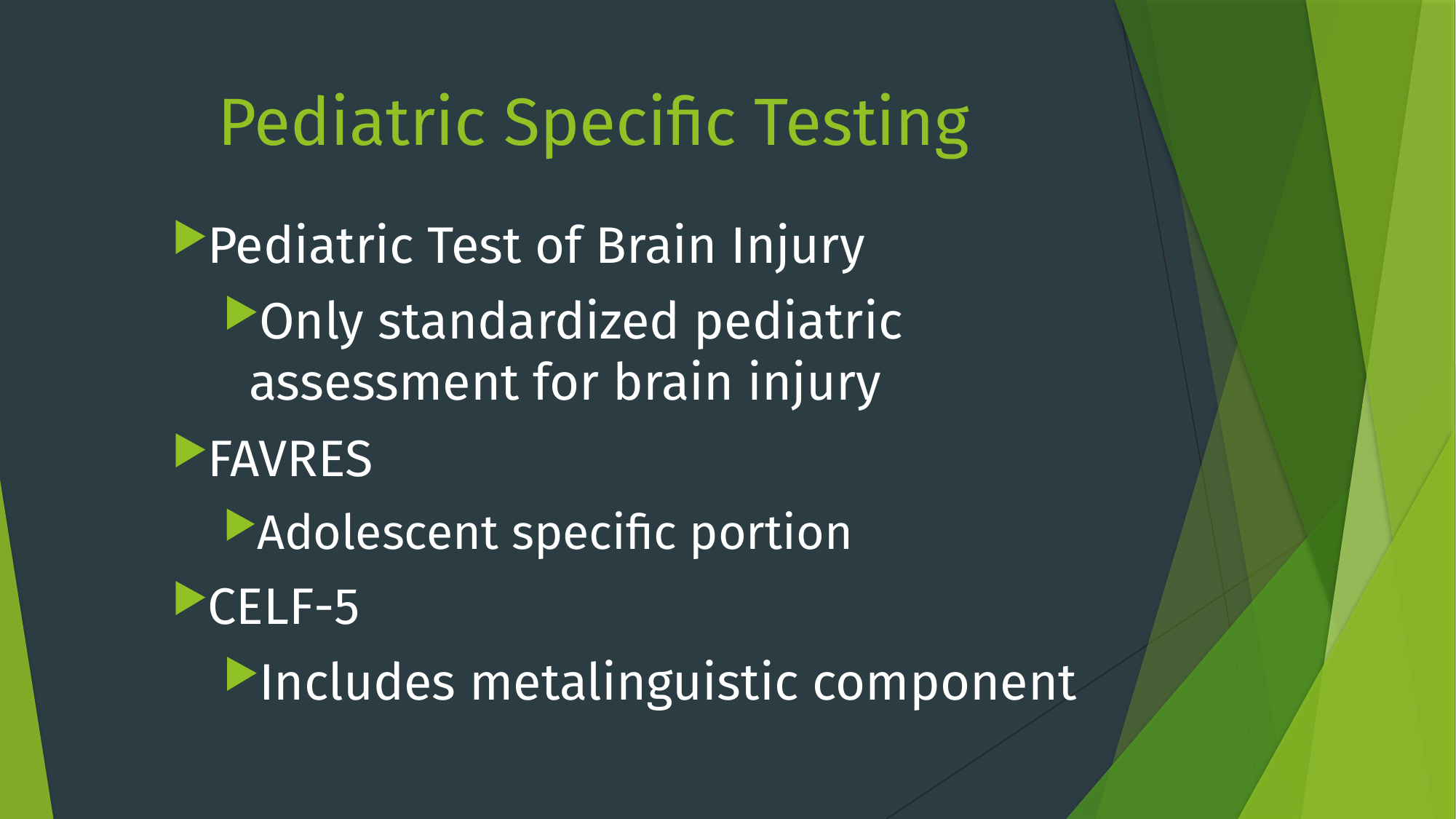

# Pediatric Specific Testing
Pediatric Test of Brain Injury
Only standardized pediatric assessment for brain injury
FAVRES
Adolescent specific portion
CELF-5
Includes metalinguistic component